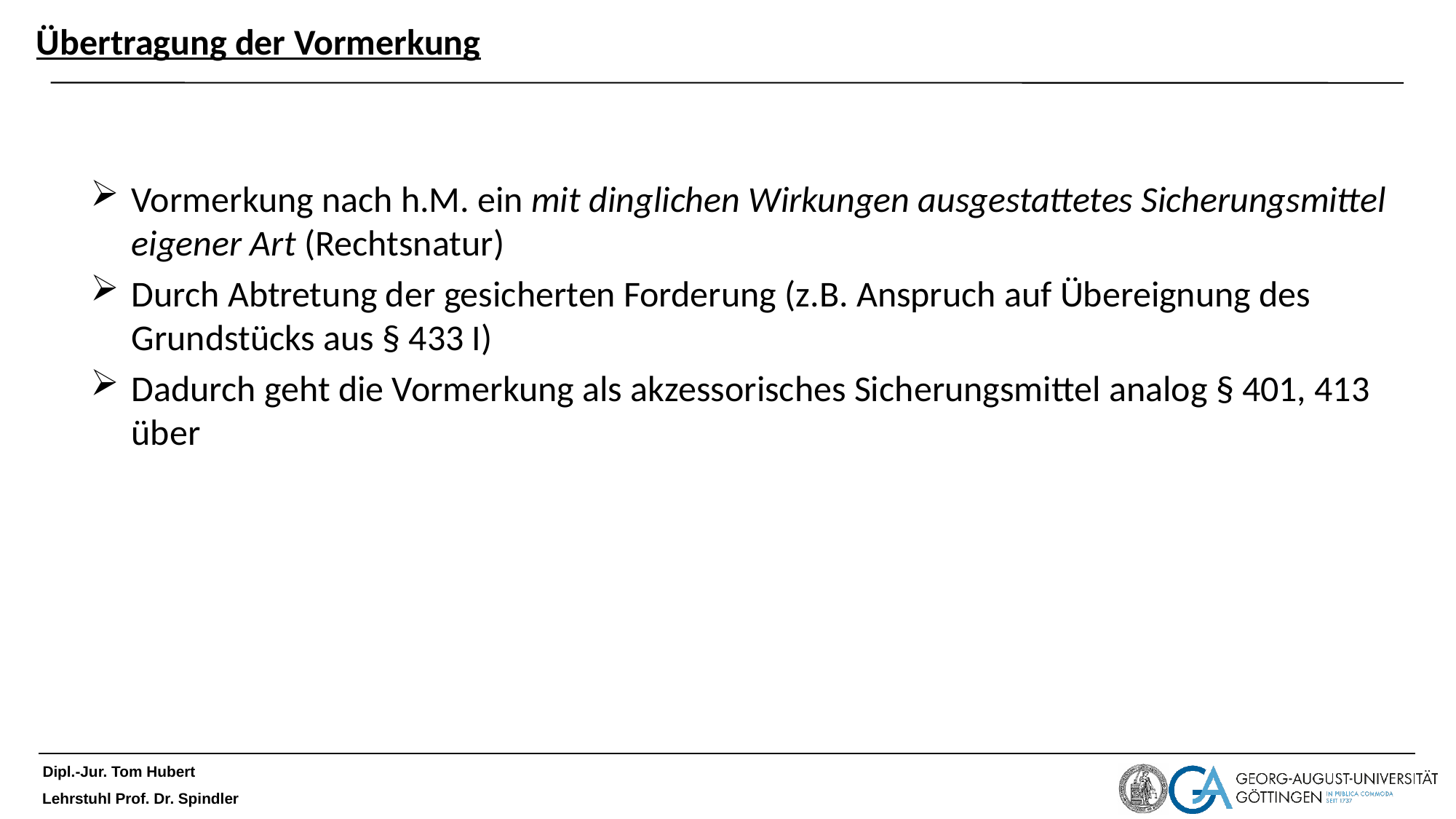

# Übertragung der Vormerkung
Vormerkung nach h.M. ein mit dinglichen Wirkungen ausgestattetes Sicherungsmittel eigener Art (Rechtsnatur)
Durch Abtretung der gesicherten Forderung (z.B. Anspruch auf Übereignung des Grundstücks aus § 433 I)
Dadurch geht die Vormerkung als akzessorisches Sicherungsmittel analog § 401, 413 über